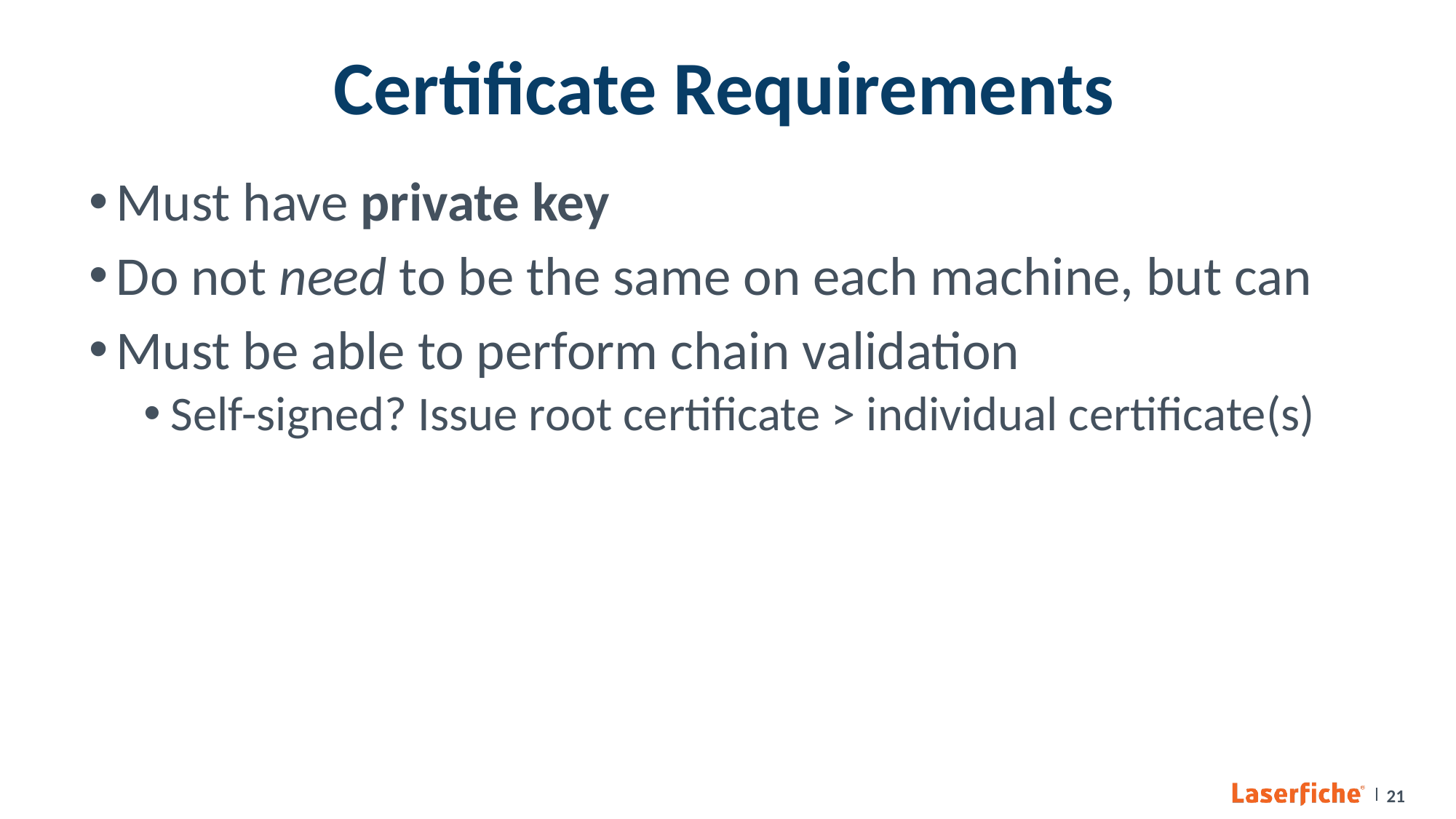

# Certificate Requirements
Must have private key
Do not need to be the same on each machine, but can
Must be able to perform chain validation
Self-signed? Issue root certificate > individual certificate(s)